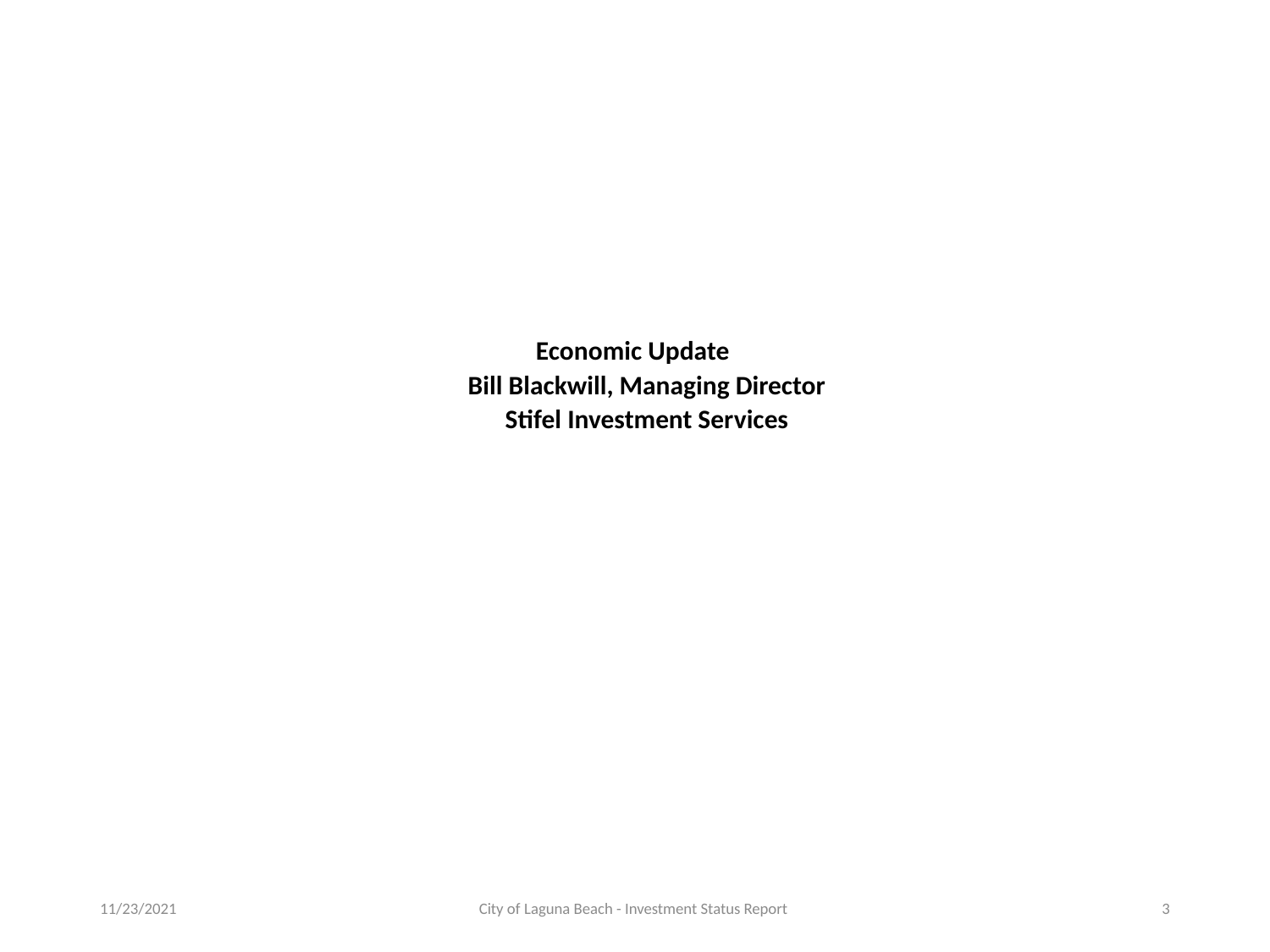

# Economic Update Bill Blackwill, Managing Director Stifel Investment Services
11/23/2021
City of Laguna Beach - Investment Status Report
3